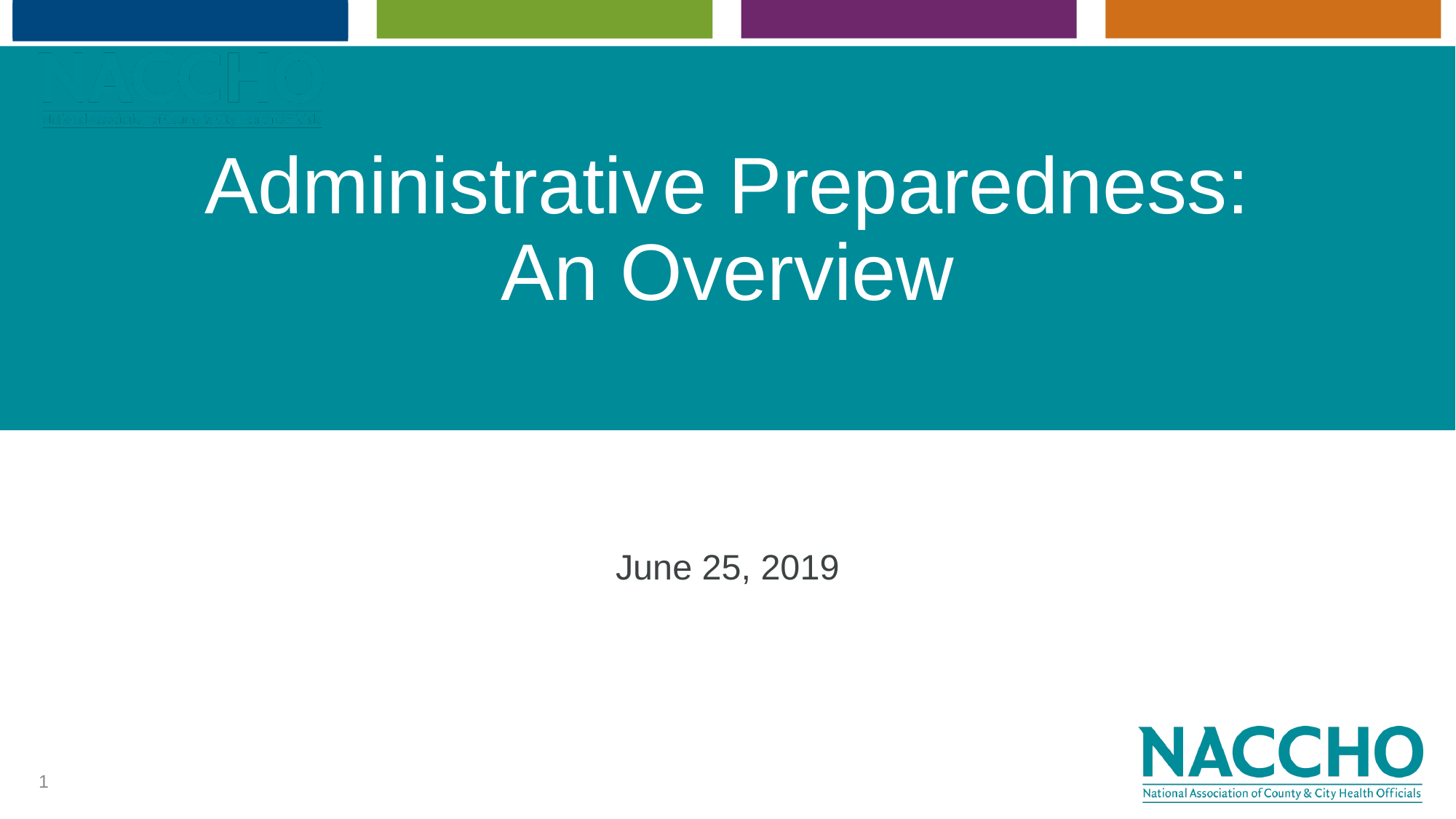

# Administrative Preparedness: An Overview
June 25, 2019
1